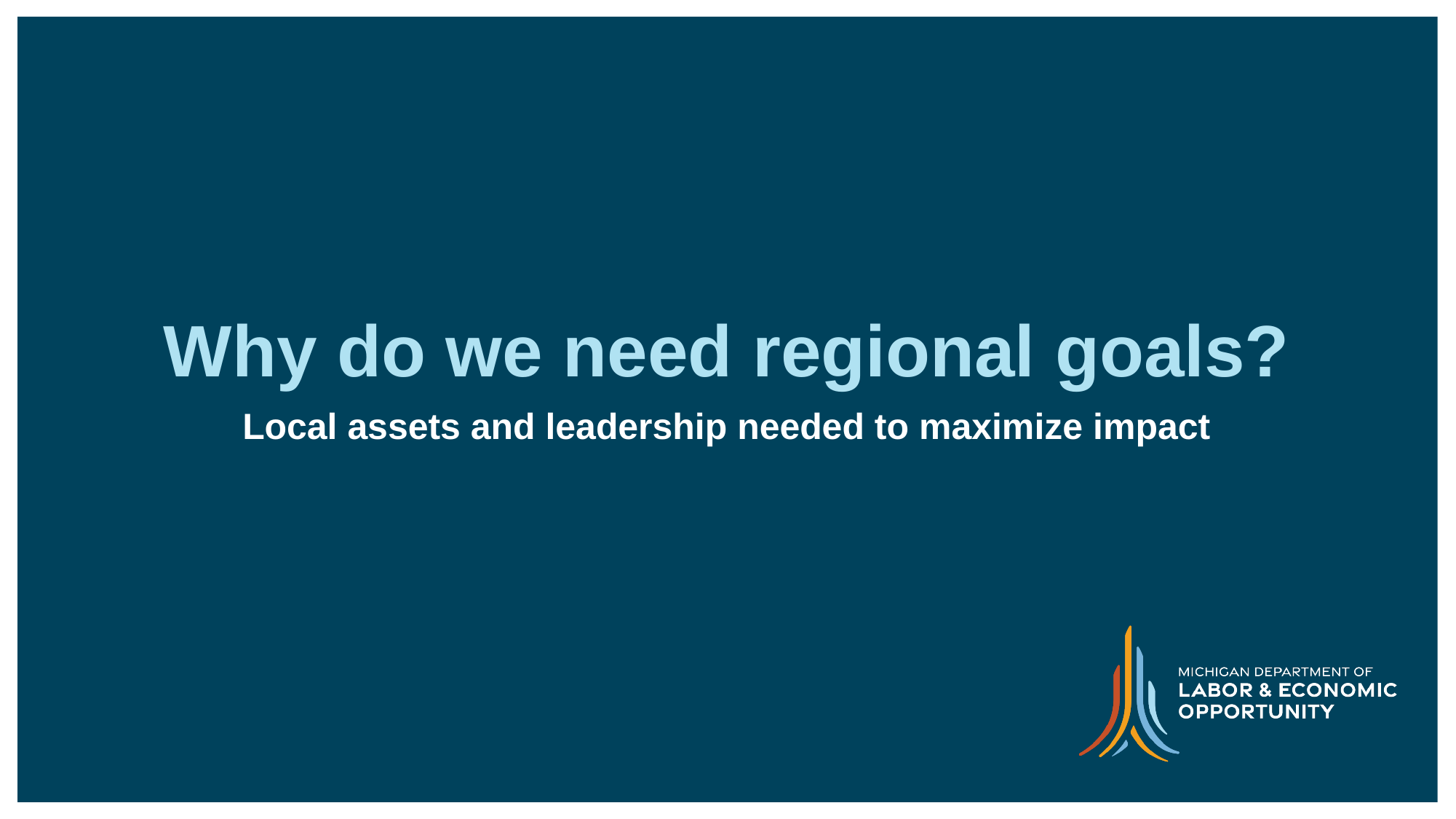

# Why do we need regional goals?
Local assets and leadership needed to maximize impact